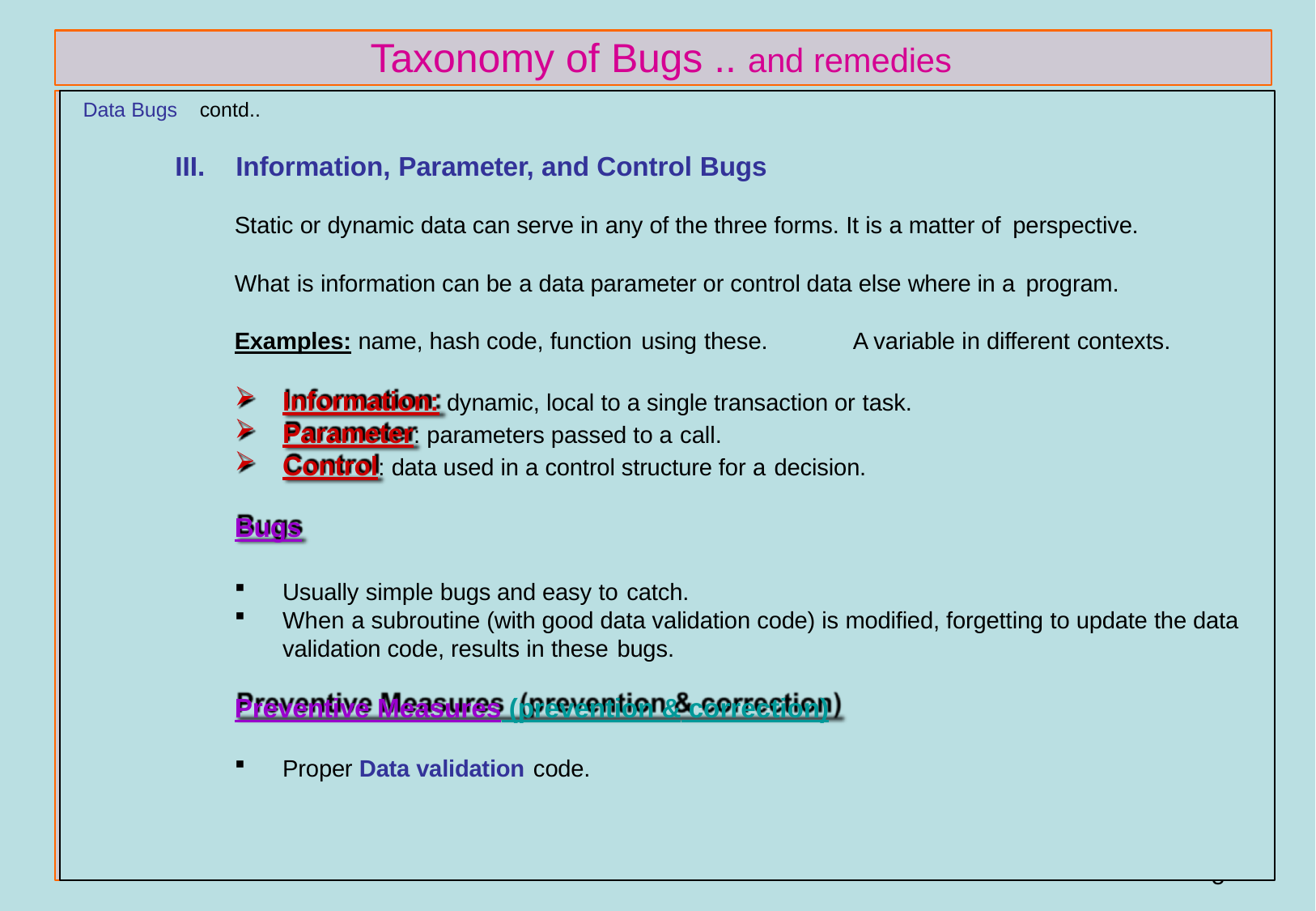

# Taxonomy of Bugs .. and remedies

Data Bugs
contd..
III.
Information, Parameter, and Control Bugs
Static or dynamic data can serve in any of the three forms. It is a matter of perspective.

What is information can be a data parameter or control data else where in a program.

Examples: name, hash code, function using these.	A variable in different contexts.

Information: dynamic, local to a single transaction or task.
Parameter: parameters passed to a call.
Control: data used in a control structure for a decision.

Bugs

Usually simple bugs and easy to catch.
When a subroutine (with good data validation code) is modified, forgetting to update the data  validation code, results in these bugs.

Preventive Measures (prevention & correction)

Proper Data validation code.

45